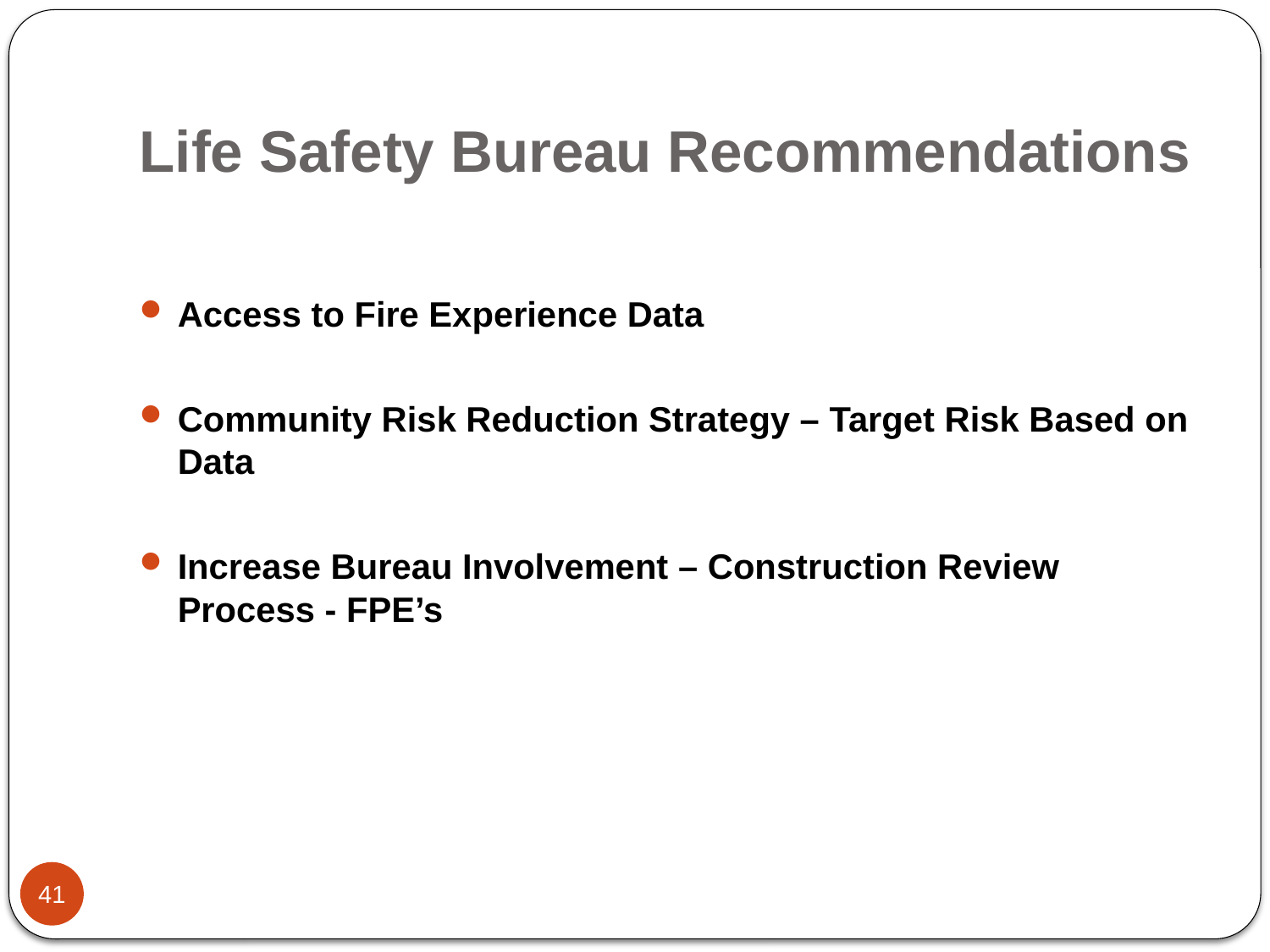

# Life Safety Bureau Recommendations
Access to Fire Experience Data

Community Risk Reduction Strategy – Target Risk Based on Data

Increase Bureau Involvement – Construction Review Process - FPE’s

41